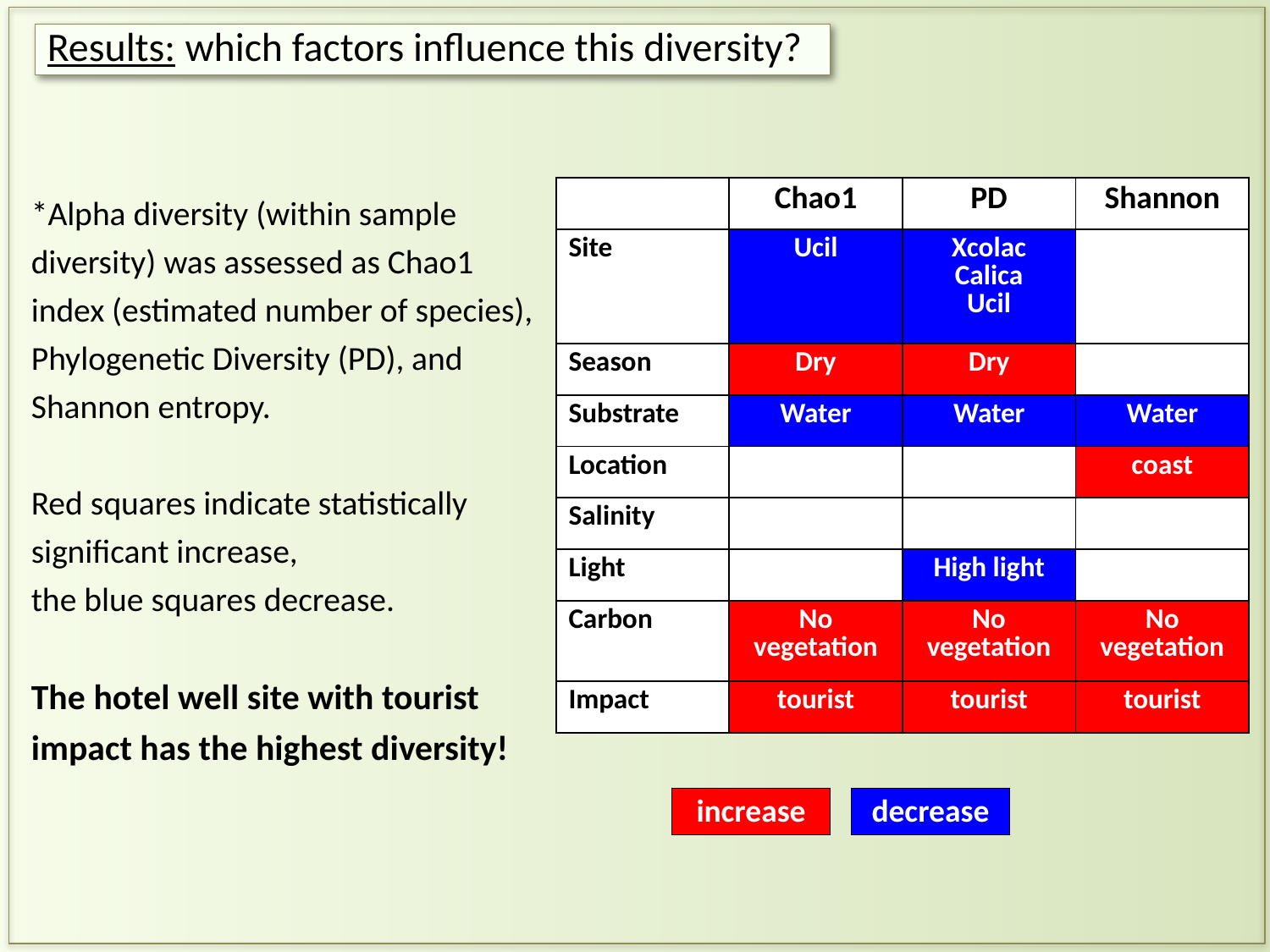

Results: which factors influence this diversity?
*Alpha diversity (within sample diversity) was assessed as Chao1 index (estimated number of species), Phylogenetic Diversity (PD), and Shannon entropy.

Red squares indicate statistically significant increase,
the blue squares decrease.

The hotel well site with tourist impact has the highest diversity!
|  | Chao1 | PD | Shannon |
| --- | --- | --- | --- |
| Site | Ucil | Xcolac Calica Ucil |  |
| Season | Dry | Dry |  |
| Substrate | Water | Water | Water |
| Location |  |  | coast |
| Salinity |  |  |  |
| Light |  | High light |  |
| Carbon | No vegetation | No vegetation | No vegetation |
| Impact | tourist | tourist | tourist |
increase
decrease